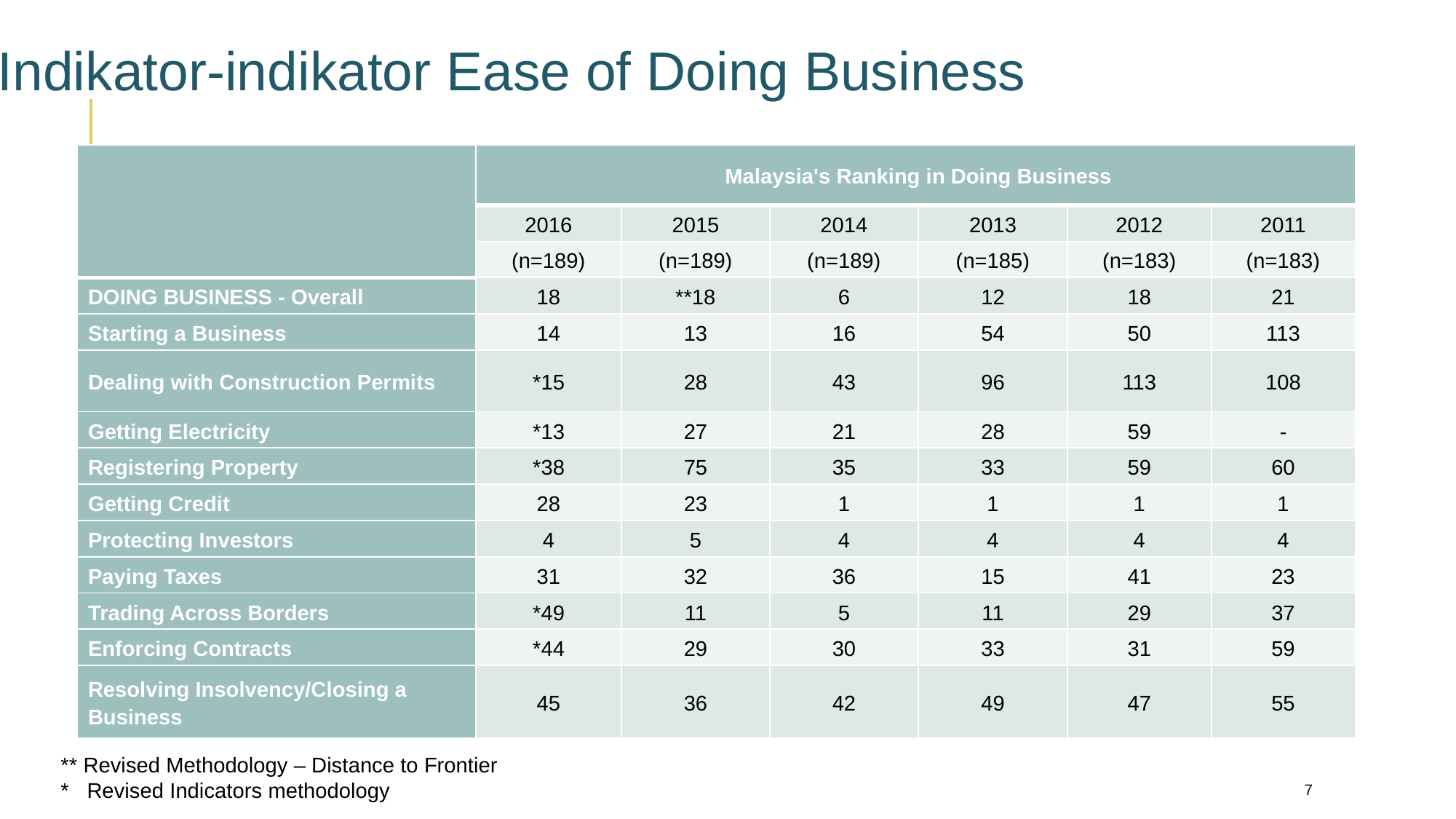

Indikator-indikator Ease of Doing Business
|  | Malaysia's Ranking in Doing Business |  |  |  |  |  |
| --- | --- | --- | --- | --- | --- | --- |
|  | 2016 | 2015 | 2014 | 2013 | 2012 | 2011 |
|  | (n=189) | (n=189) | (n=189) | (n=185) | (n=183) | (n=183) |
| DOING BUSINESS - Overall | 18 | \*\*18 | 6 | 12 | 18 | 21 |
| Starting a Business | 14 | 13 | 16 | 54 | 50 | 113 |
| Dealing with Construction Permits | \*15 | 28 | 43 | 96 | 113 | 108 |
| Getting Electricity | \*13 | 27 | 21 | 28 | 59 | - |
| Registering Property | \*38 | 75 | 35 | 33 | 59 | 60 |
| Getting Credit | 28 | 23 | 1 | 1 | 1 | 1 |
| Protecting Investors | 4 | 5 | 4 | 4 | 4 | 4 |
| Paying Taxes | 31 | 32 | 36 | 15 | 41 | 23 |
| Trading Across Borders | \*49 | 11 | 5 | 11 | 29 | 37 |
| Enforcing Contracts | \*44 | 29 | 30 | 33 | 31 | 59 |
| Resolving Insolvency/Closing a Business | 45 | 36 | 42 | 49 | 47 | 55 |
** Revised Methodology – Distance to Frontier
*   Revised Indicators methodology
7